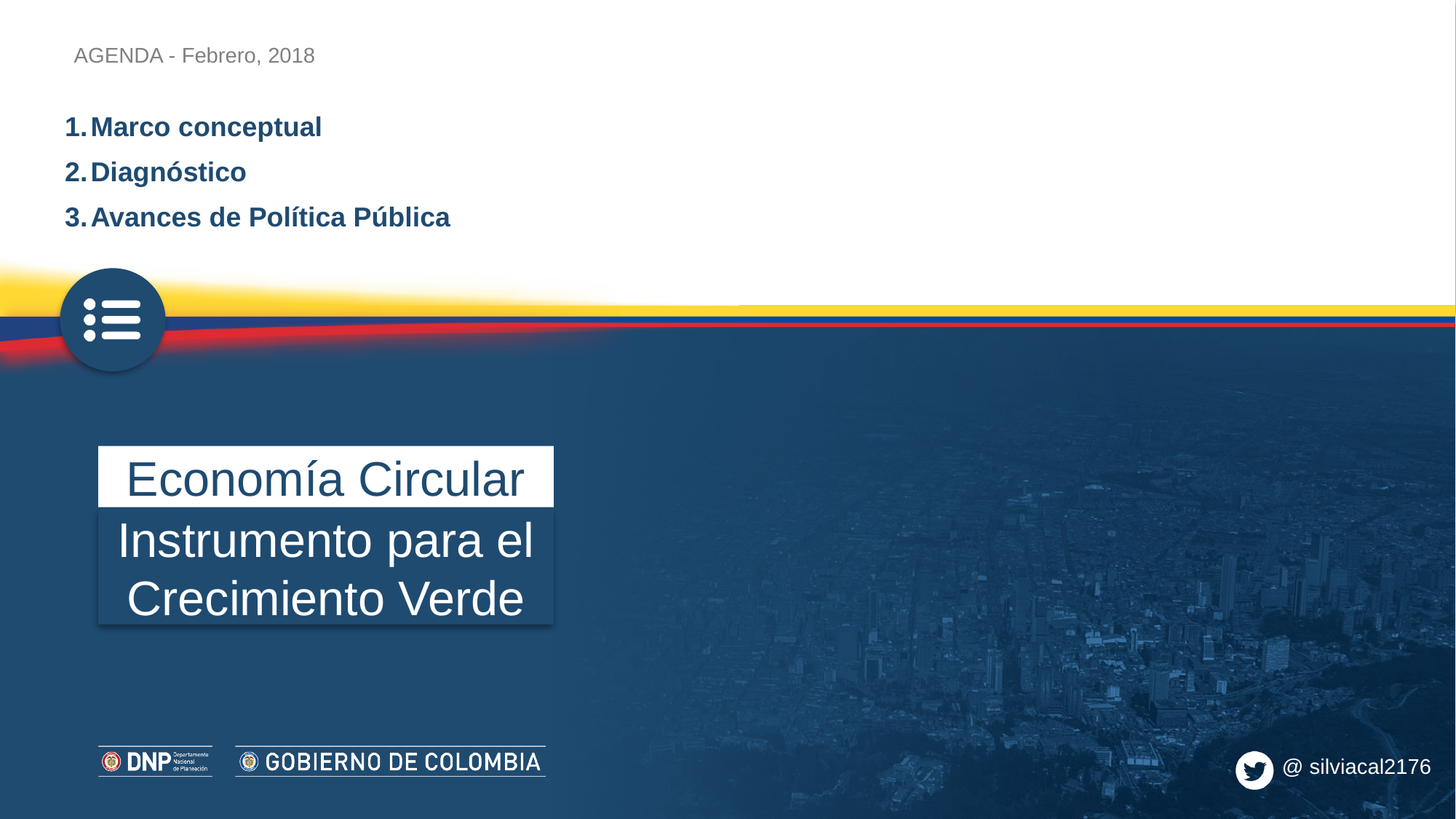

Marco conceptual
Diagnóstico
Avances de Política Pública